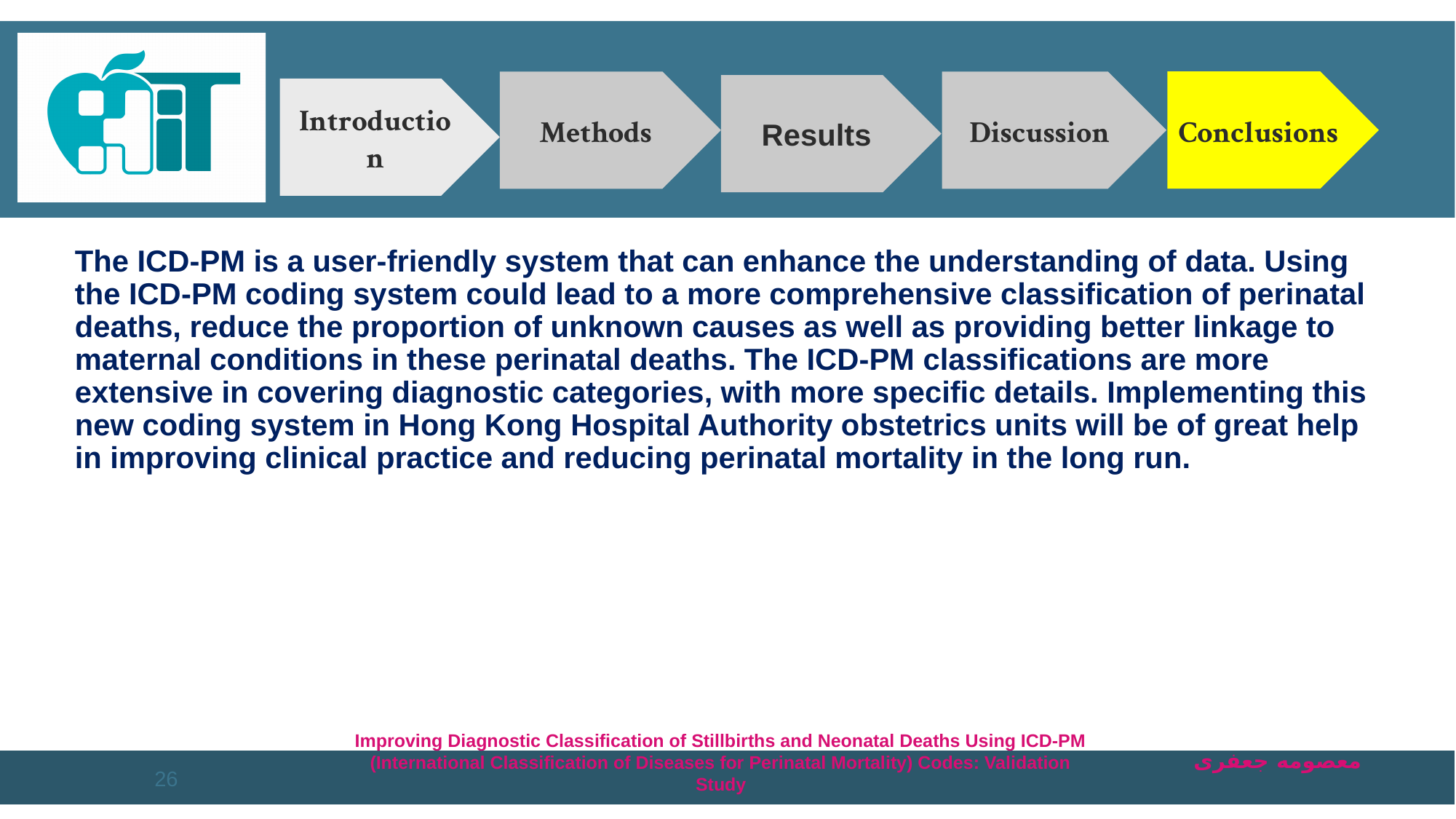

Conclusions
Discussion
Methods
Results
Introduction
The ICD-PM is a user-friendly system that can enhance the understanding of data. Using the ICD-PM coding system could lead to a more comprehensive classification of perinatal deaths, reduce the proportion of unknown causes as well as providing better linkage to maternal conditions in these perinatal deaths. The ICD-PM classifications are more extensive in covering diagnostic categories, with more specific details. Implementing this new coding system in Hong Kong Hospital Authority obstetrics units will be of great help in improving clinical practice and reducing perinatal mortality in the long run.
معصومه جعفری

Improving Diagnostic Classification of Stillbirths and Neonatal Deaths Using ICD-PM (International Classification of Diseases for Perinatal Mortality) Codes: Validation Study

26